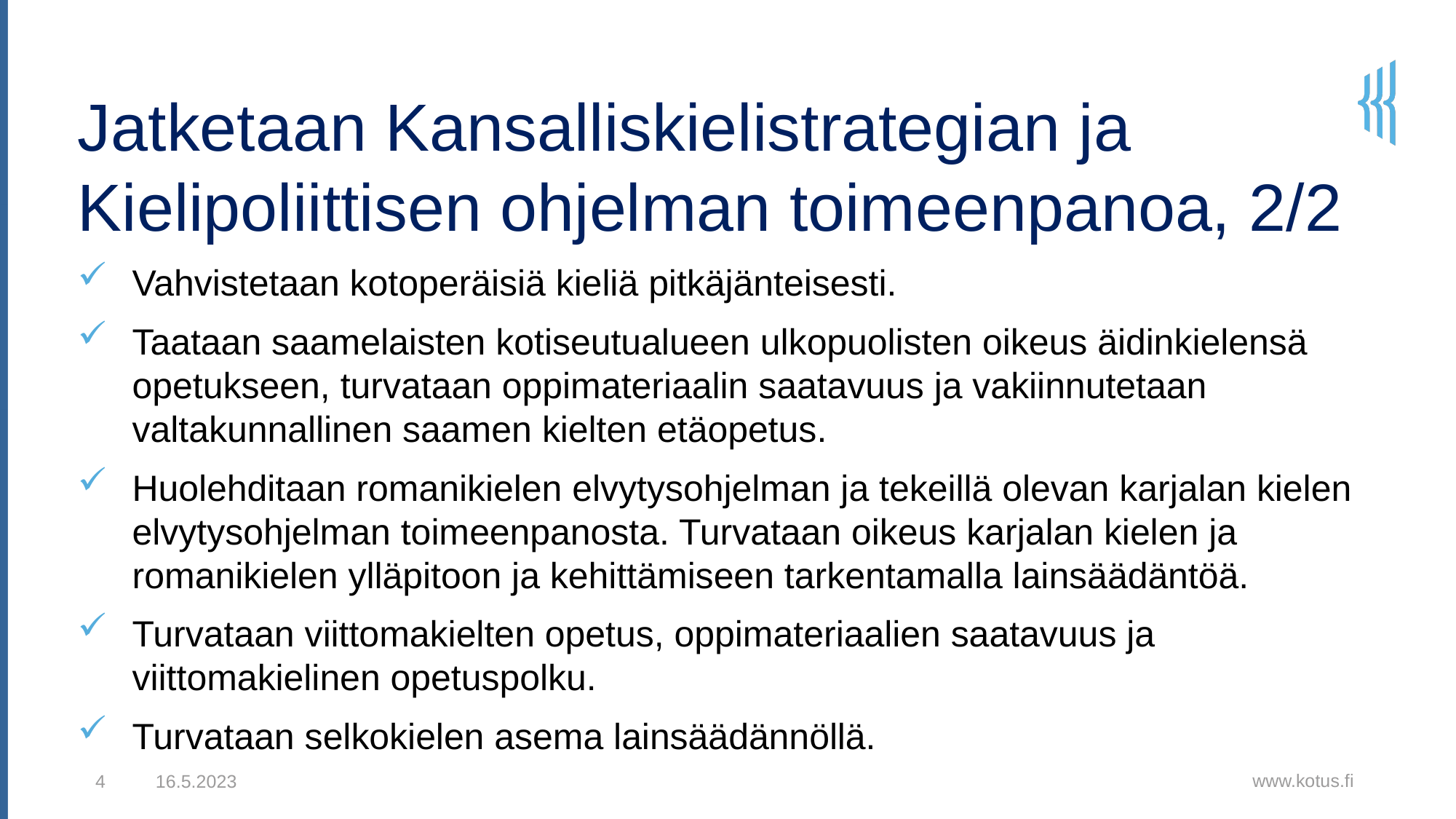

Jatketaan Kansalliskielistrategian ja Kielipoliittisen ohjelman toimeenpanoa, 2/2
Vahvistetaan kotoperäisiä kieliä pitkäjänteisesti.
Taataan saamelaisten kotiseutualueen ulkopuolisten oikeus äidinkielensä opetukseen, turvataan oppimateriaalin saatavuus ja vakiinnutetaan valtakunnallinen saamen kielten etäopetus.
Huolehditaan romanikielen elvytysohjelman ja tekeillä olevan karjalan kielen elvytysohjelman toimeenpanosta. Turvataan oikeus karjalan kielen ja romanikielen ylläpitoon ja kehittämiseen tarkentamalla lainsäädäntöä.
Turvataan viittomakielten opetus, oppimateriaalien saatavuus ja viittomakielinen opetuspolku.
Turvataan selkokielen asema lainsäädännöllä.

www.kotus.fi
16.5.2023
4